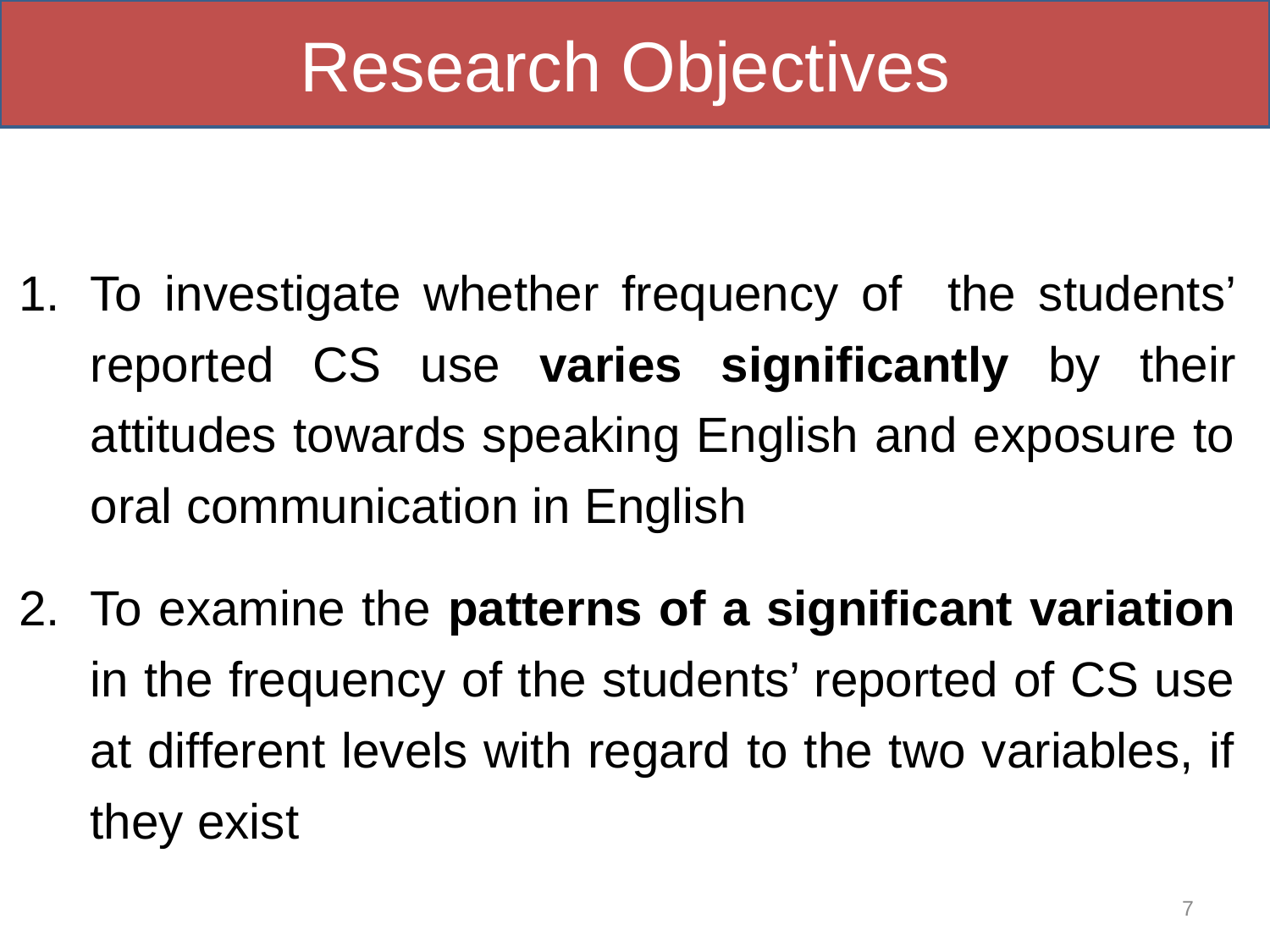

Research Objectives
To investigate whether frequency of  the students’ reported CS use varies significantly by their attitudes towards speaking English and exposure to oral communication in English
To examine the patterns of a significant variation in the frequency of the students’ reported of CS use at different levels with regard to the two variables, if they exist

7